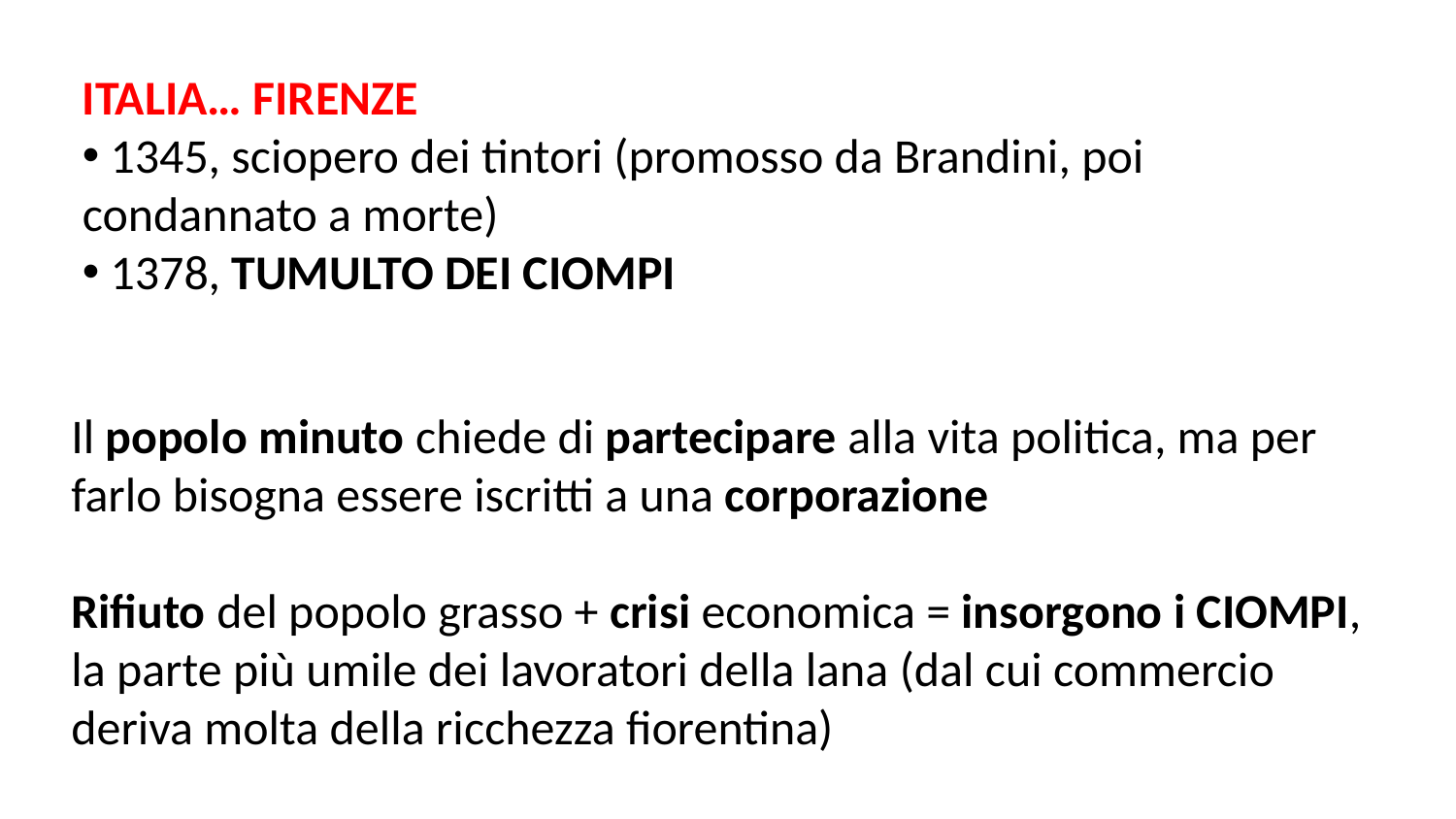

ITALIA… FIRENZE
 1345, sciopero dei tintori (promosso da Brandini, poi condannato a morte)
 1378, TUMULTO DEI CIOMPI
Il popolo minuto chiede di partecipare alla vita politica, ma per farlo bisogna essere iscritti a una corporazione

Rifiuto del popolo grasso + crisi economica = insorgono i CIOMPI, la parte più umile dei lavoratori della lana (dal cui commercio deriva molta della ricchezza fiorentina)